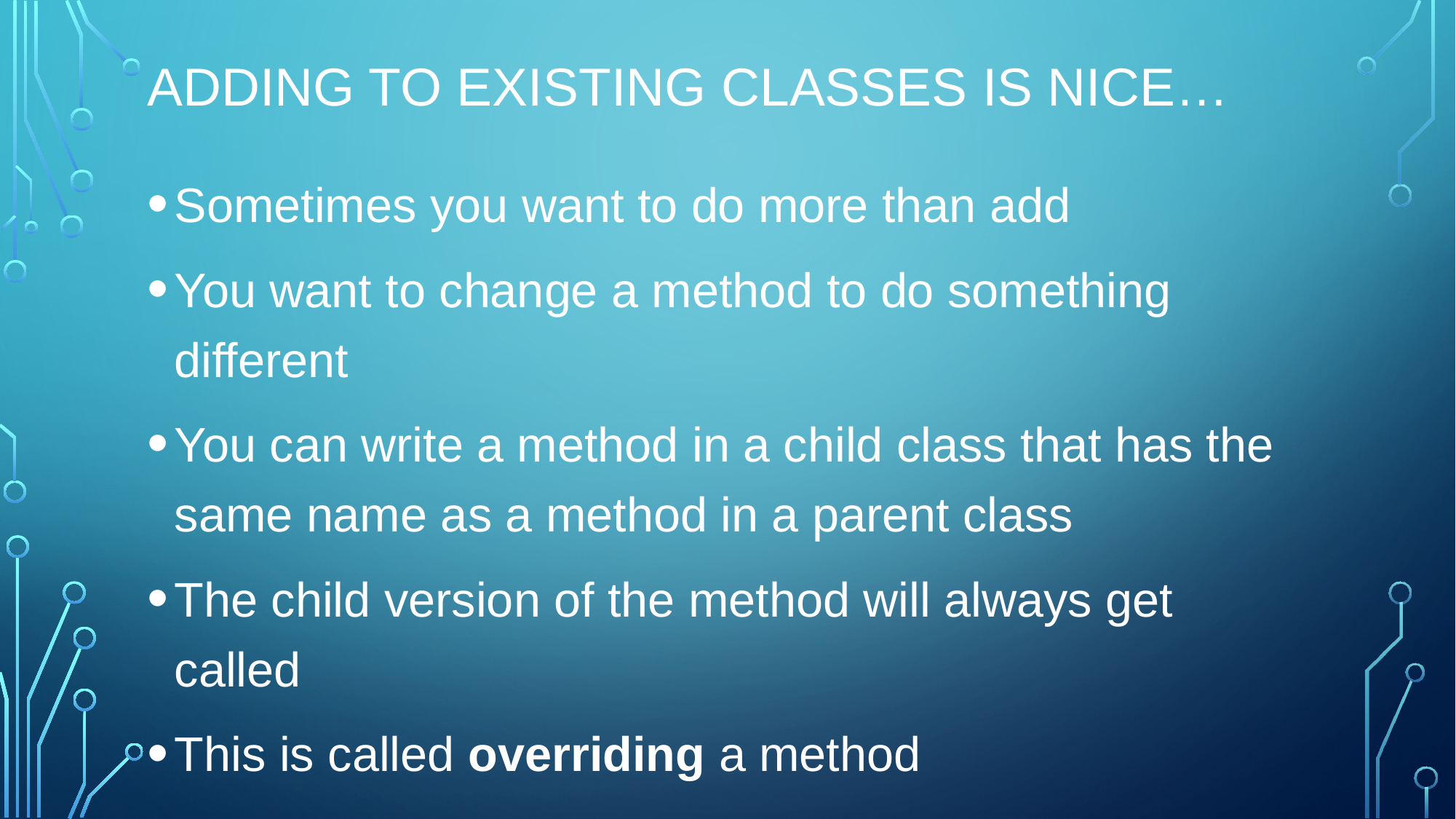

# Adding to existing classes is nice…
Sometimes you want to do more than add
You want to change a method to do something different
You can write a method in a child class that has the same name as a method in a parent class
The child version of the method will always get called
This is called overriding a method